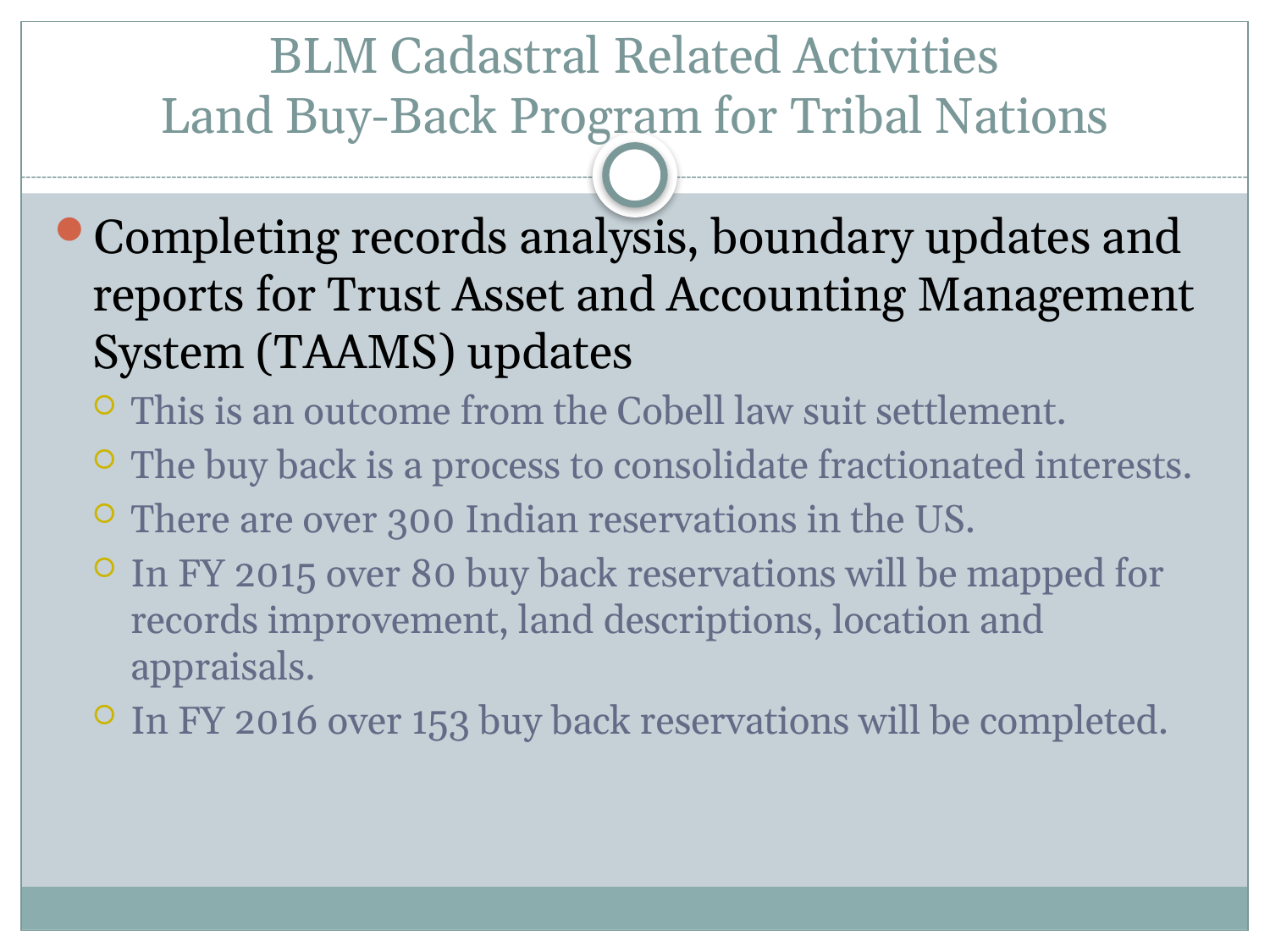

# BLM Cadastral Related Activities Land Buy-Back Program for Tribal Nations
Completing records analysis, boundary updates and reports for Trust Asset and Accounting Management System (TAAMS) updates
This is an outcome from the Cobell law suit settlement.
The buy back is a process to consolidate fractionated interests.
There are over 300 Indian reservations in the US.
In FY 2015 over 80 buy back reservations will be mapped for records improvement, land descriptions, location and appraisals.
In FY 2016 over 153 buy back reservations will be completed.